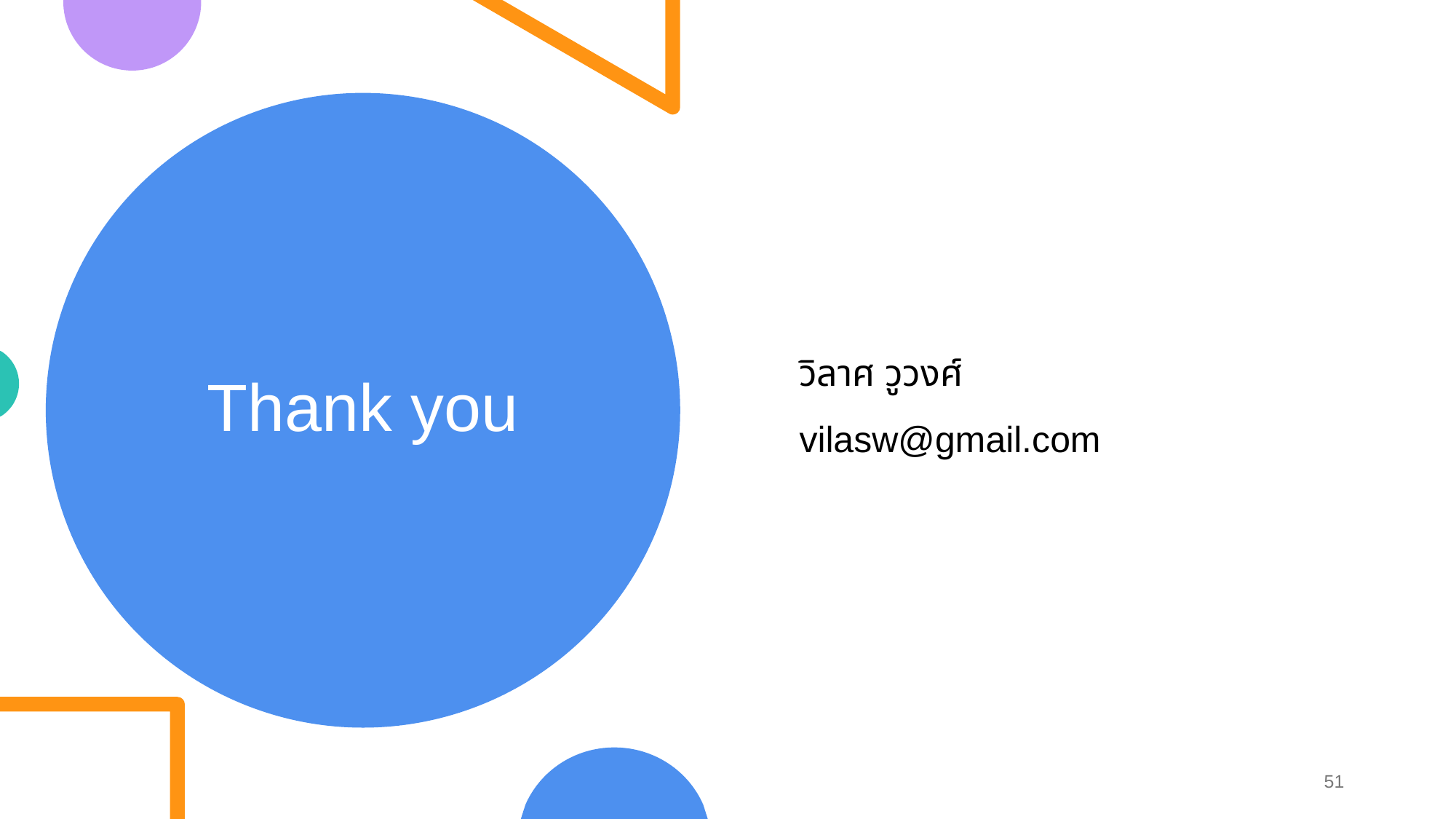

วิลาศ วูวงศ์
vilasw@gmail.com
# Thank you
51